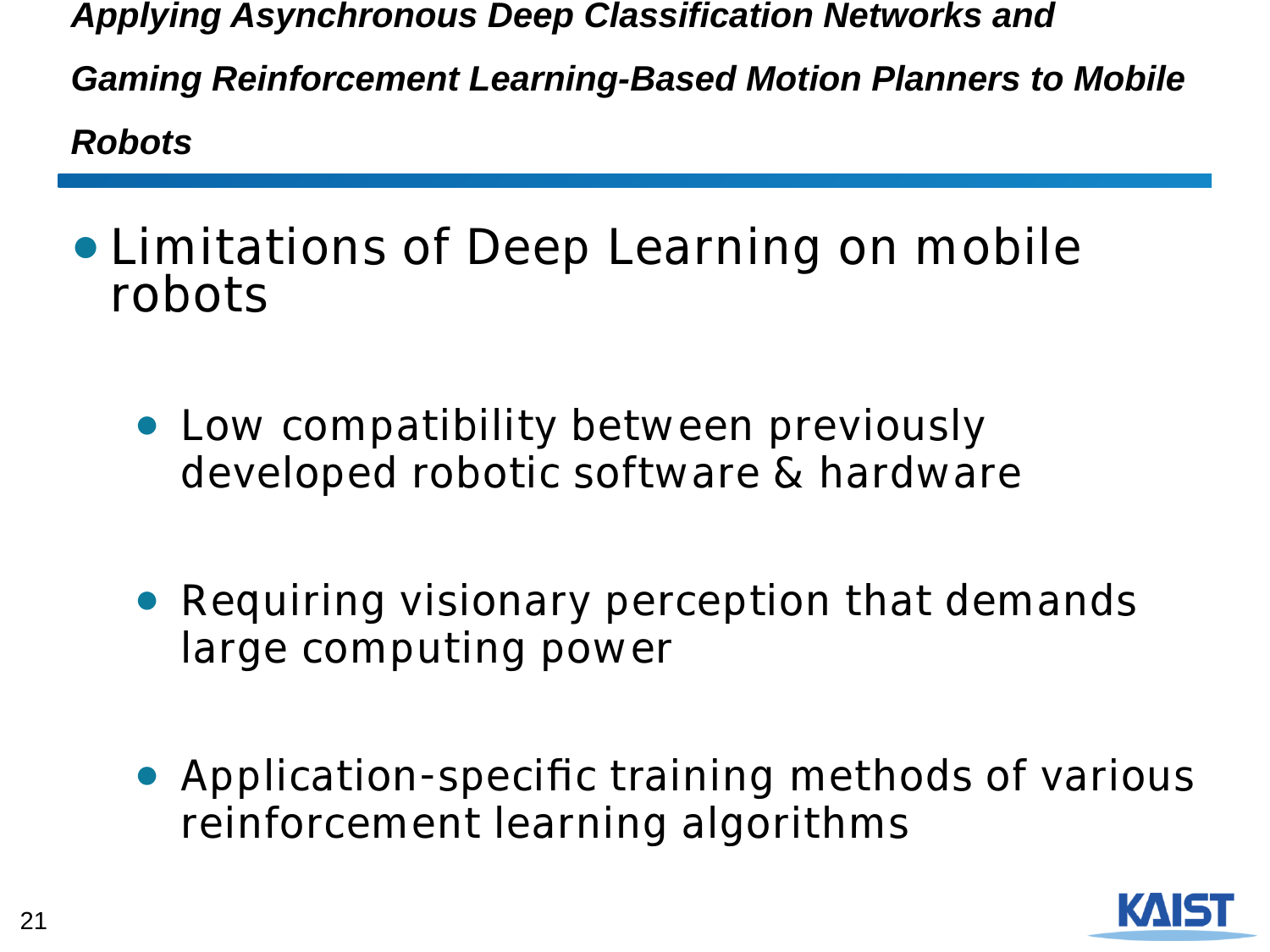

# Applying Asynchronous Deep Classification Networks and Gaming Reinforcement Learning-Based Motion Planners to Mobile Robots
Limitations of Deep Learning on mobile robots

Low compatibility between previously developed robotic software & hardware

Requiring visionary perception that demands large computing power

Application-specific training methods of various reinforcement learning algorithms